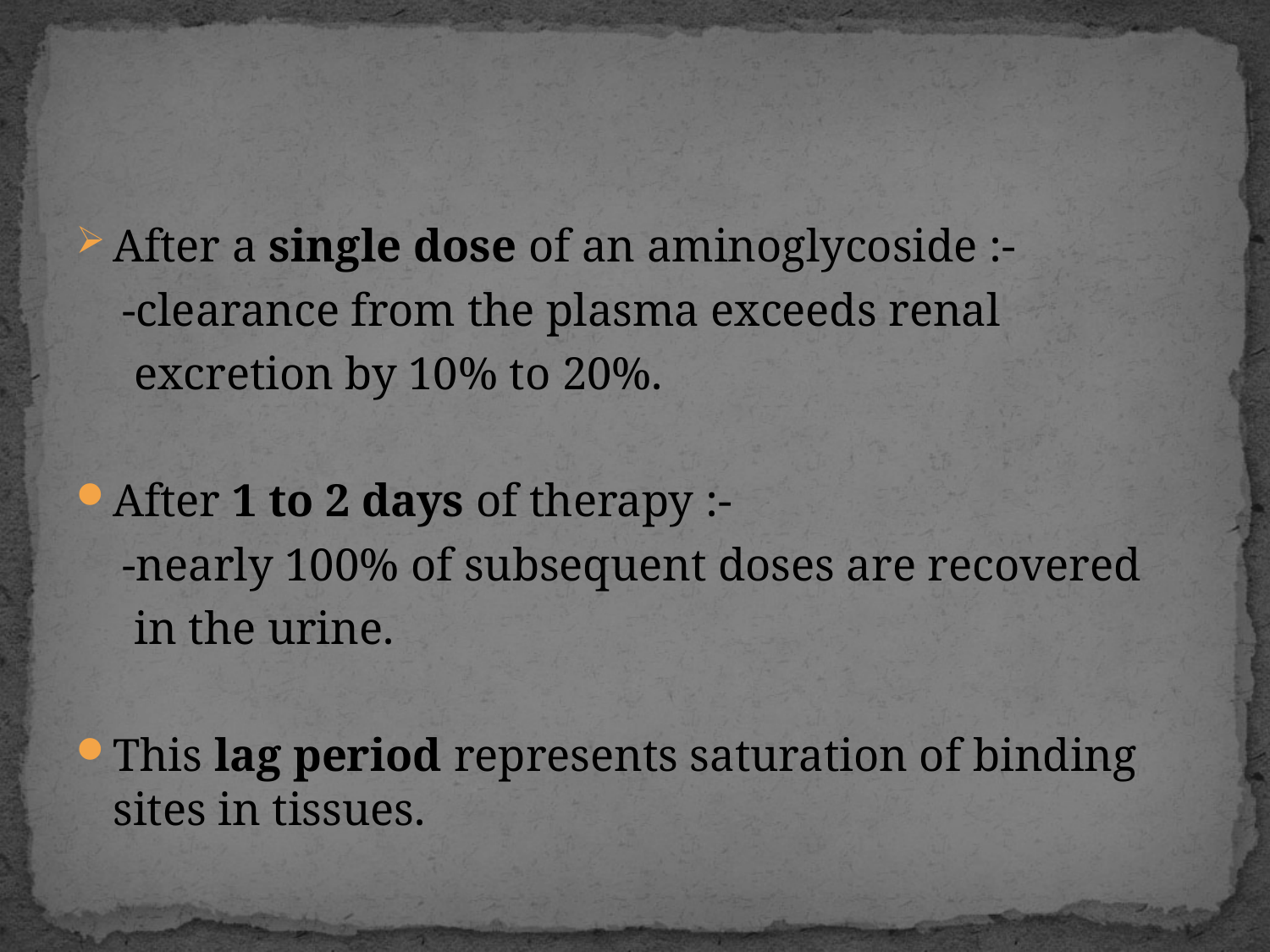

#
After a single dose of an aminoglycoside :-
    -clearance from the plasma exceeds renal
     excretion by 10% to 20%.

After 1 to 2 days of therapy :-
    -nearly 100% of subsequent doses are recovered
     in the urine.

This lag period represents saturation of binding sites in tissues.